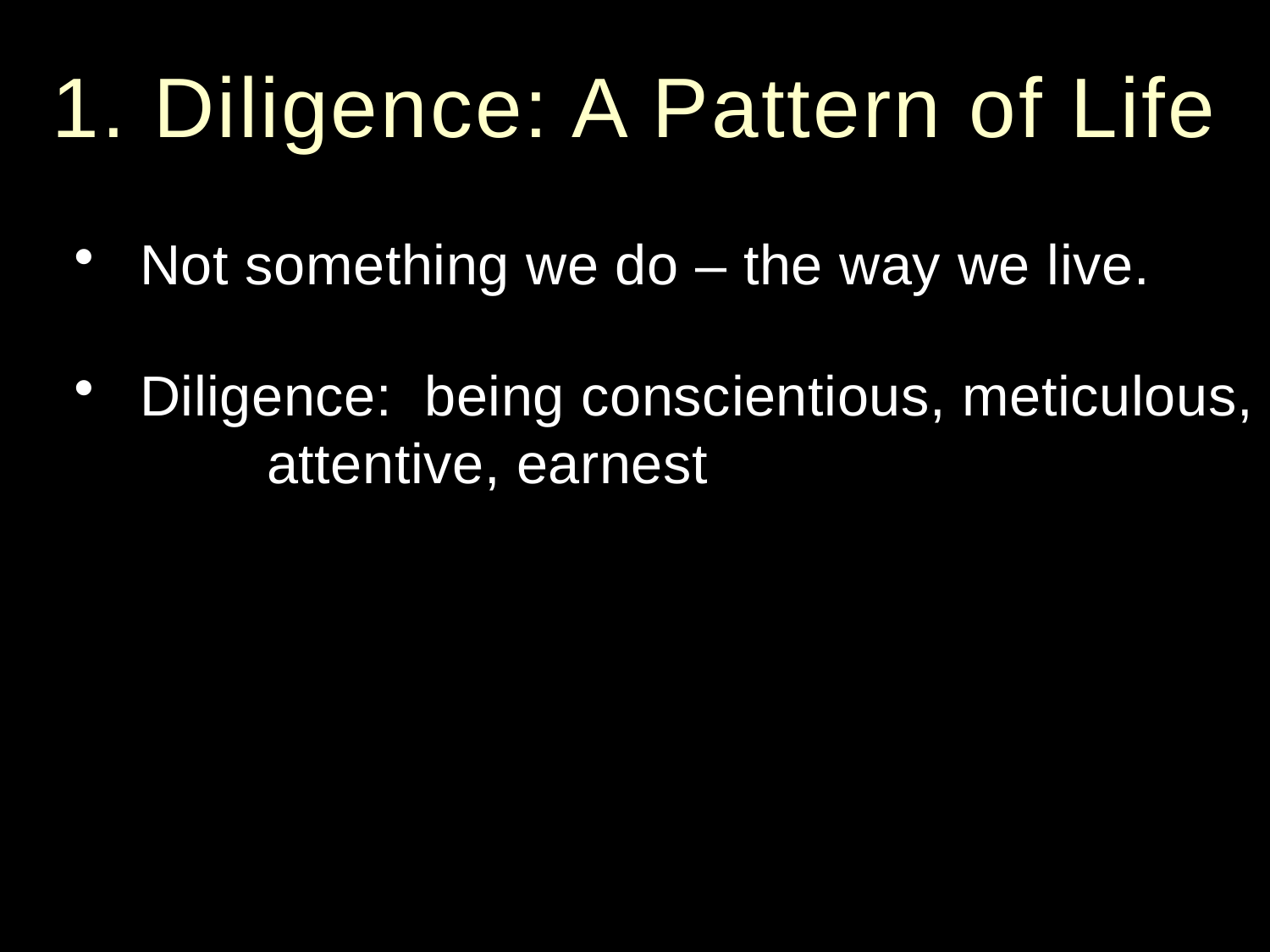

# 1. Diligence: A Pattern of Life
Not something we do – the way we live.
Diligence:  being conscientious, meticulous, 	attentive, earnest